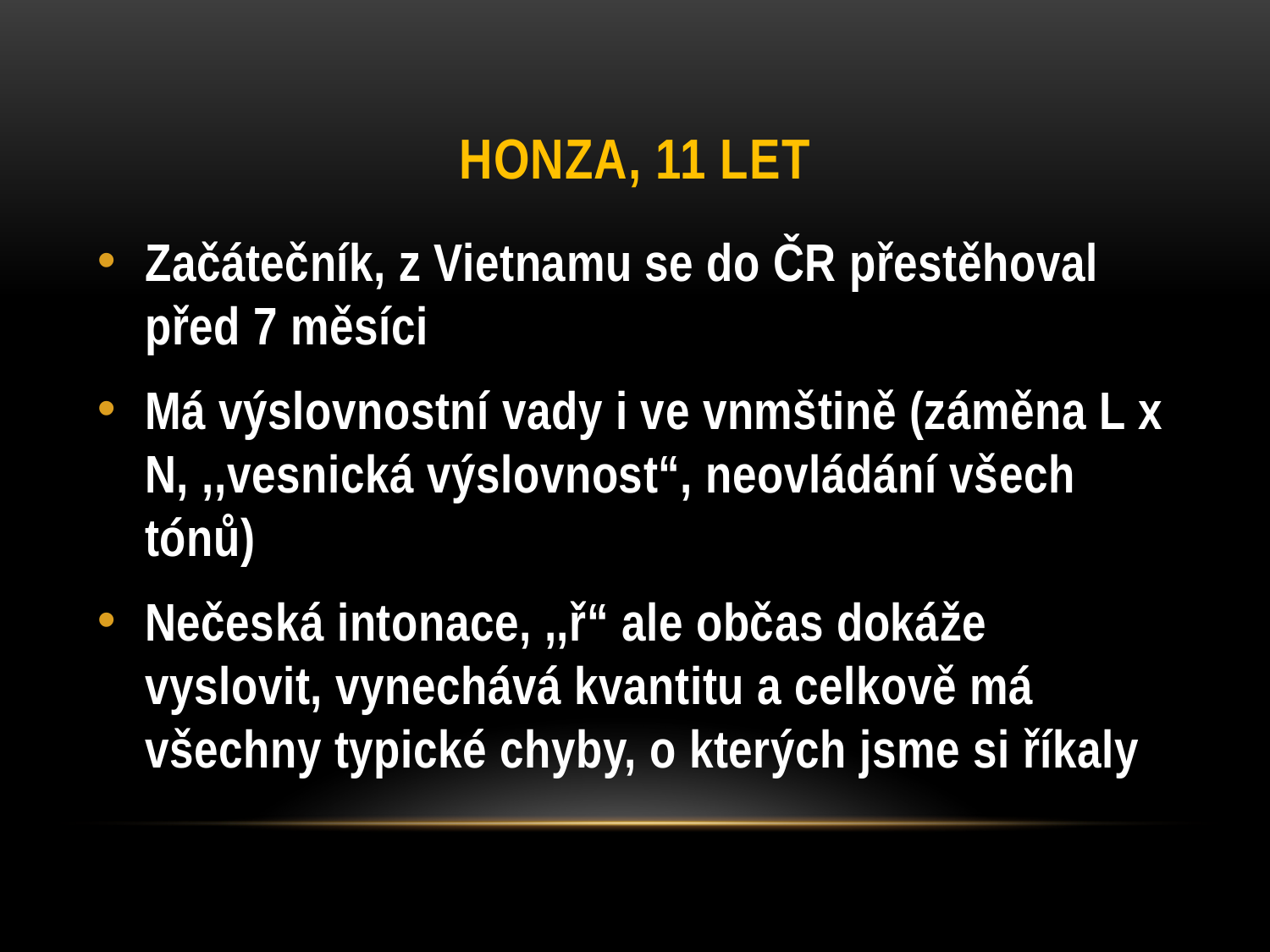

# Honza, 11 let
Začátečník, z Vietnamu se do ČR přestěhoval před 7 měsíci
Má výslovnostní vady i ve vnmštině (záměna L x N, ,,vesnická výslovnost“, neovládání všech tónů)
Nečeská intonace, ,,ř“ ale občas dokáže vyslovit, vynechává kvantitu a celkově má všechny typické chyby, o kterých jsme si říkaly